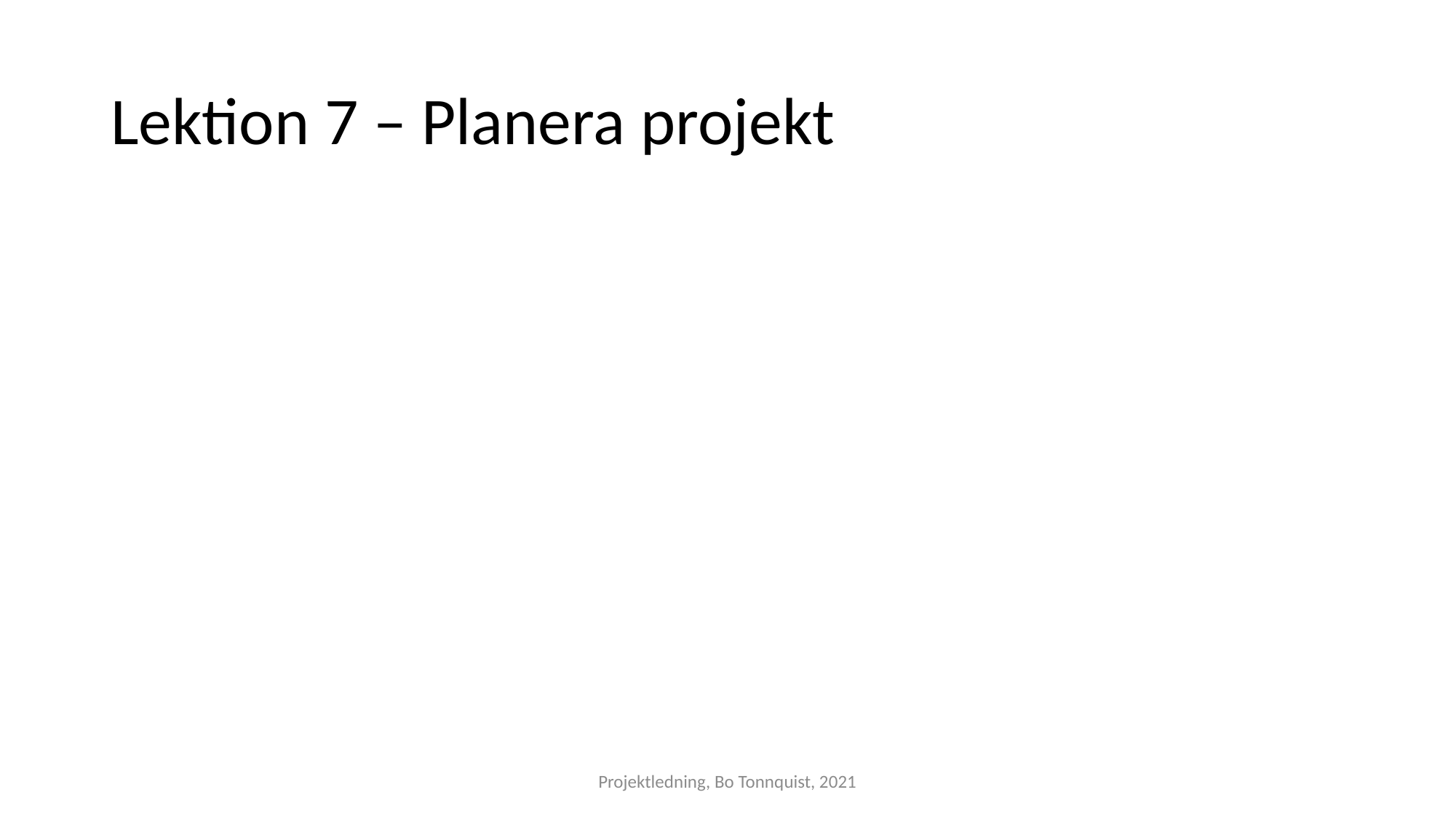

# Lektion 7 – Planera projekt
Projektledning, Bo Tonnquist, 2021